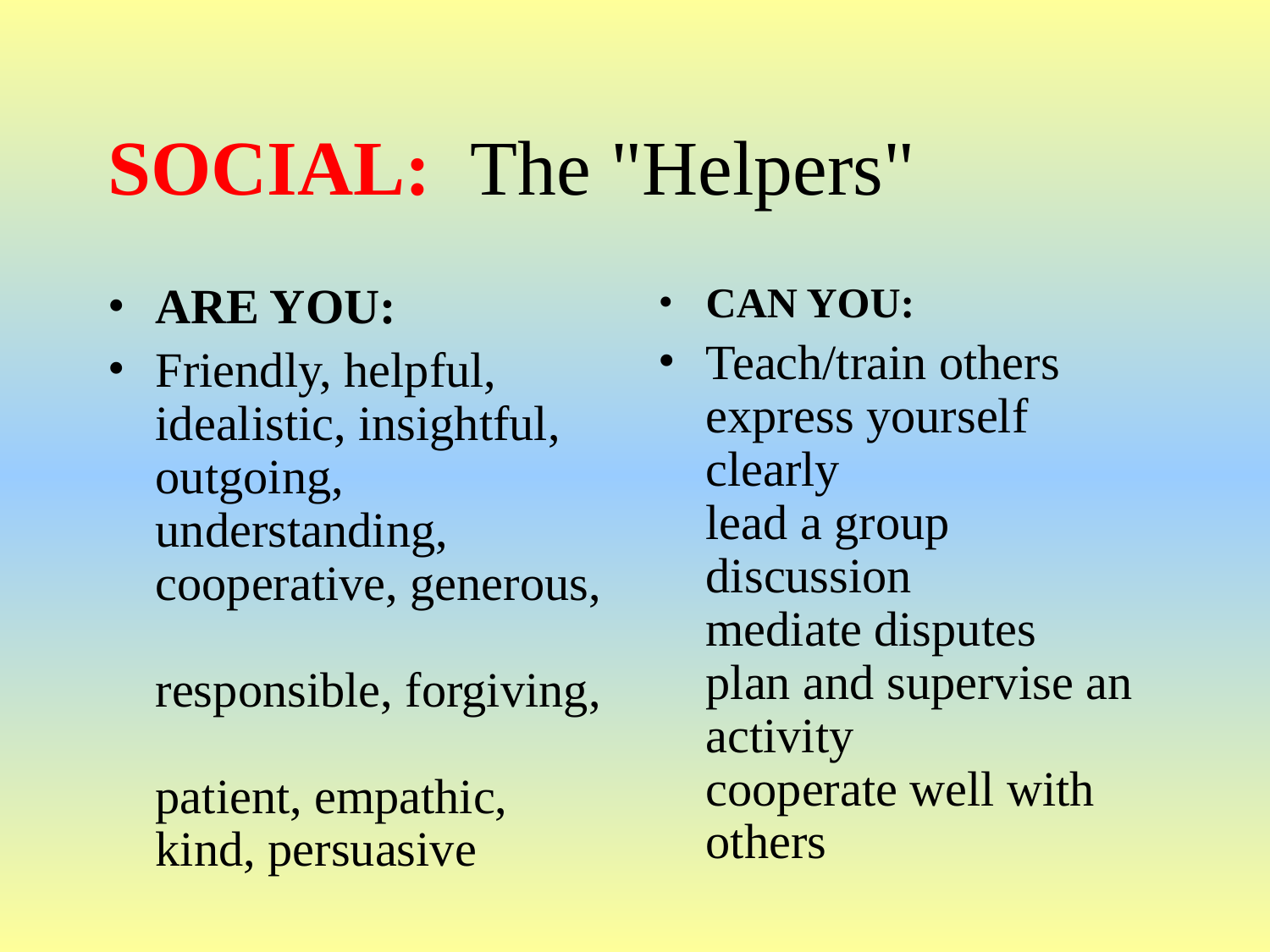

# SOCIAL:  The "Helpers"
ARE YOU:
Friendly, helpful,
idealistic, insightful,
outgoing, understanding,
cooperative, generous,
responsible, forgiving,
patient, empathic,
kind, persuasive

CAN YOU:
Teach/train others
express yourself clearly
lead a group discussion
mediate disputes
plan and supervise an activity
cooperate well with others